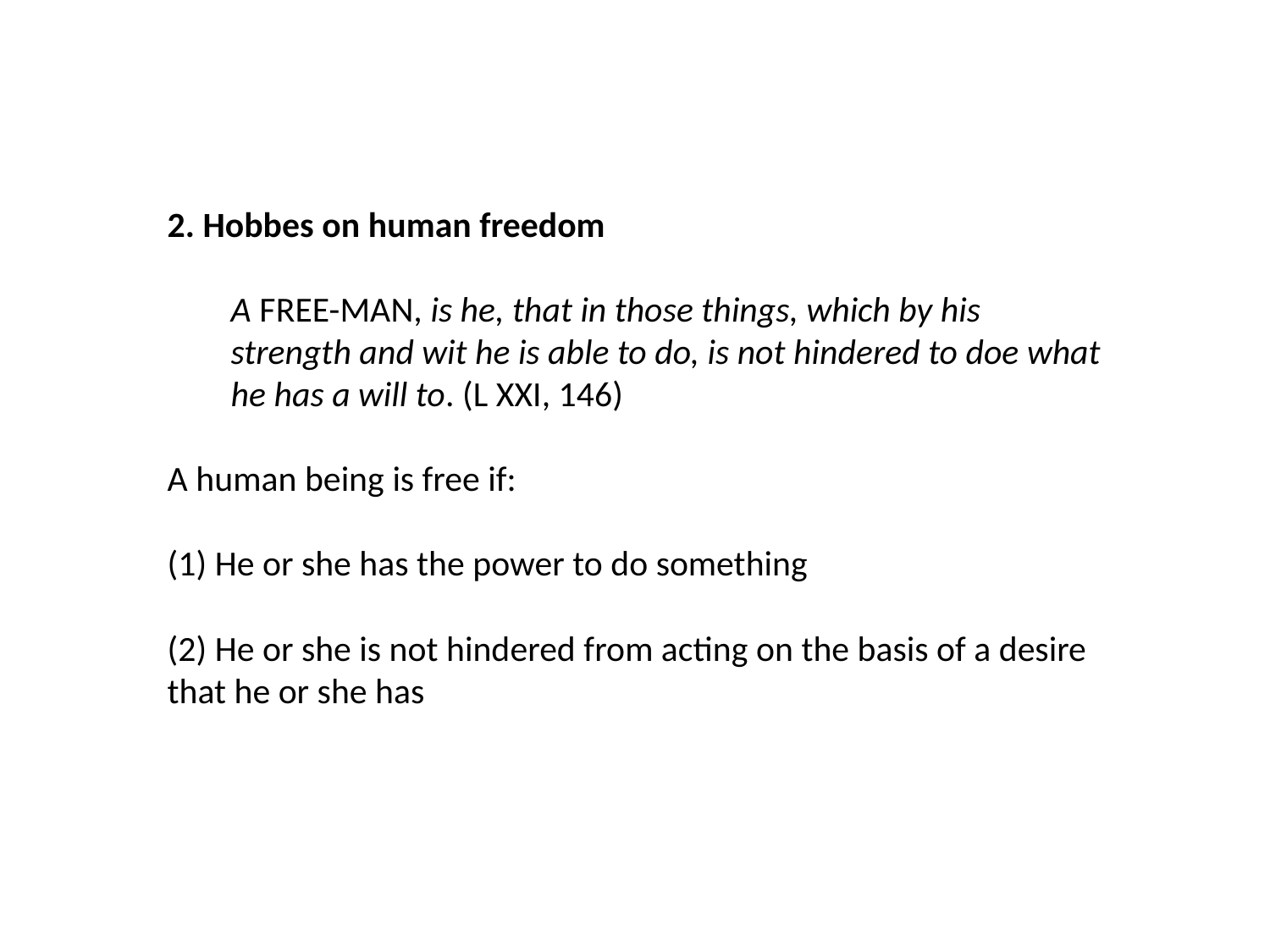

2. Hobbes on human freedom

A FREE-MAN, is he, that in those things, which by his strength and wit he is able to do, is not hindered to doe what he has a will to. (L XXI, 146)

A human being is free if:

(1) He or she has the power to do something

(2) He or she is not hindered from acting on the basis of a desire that he or she has